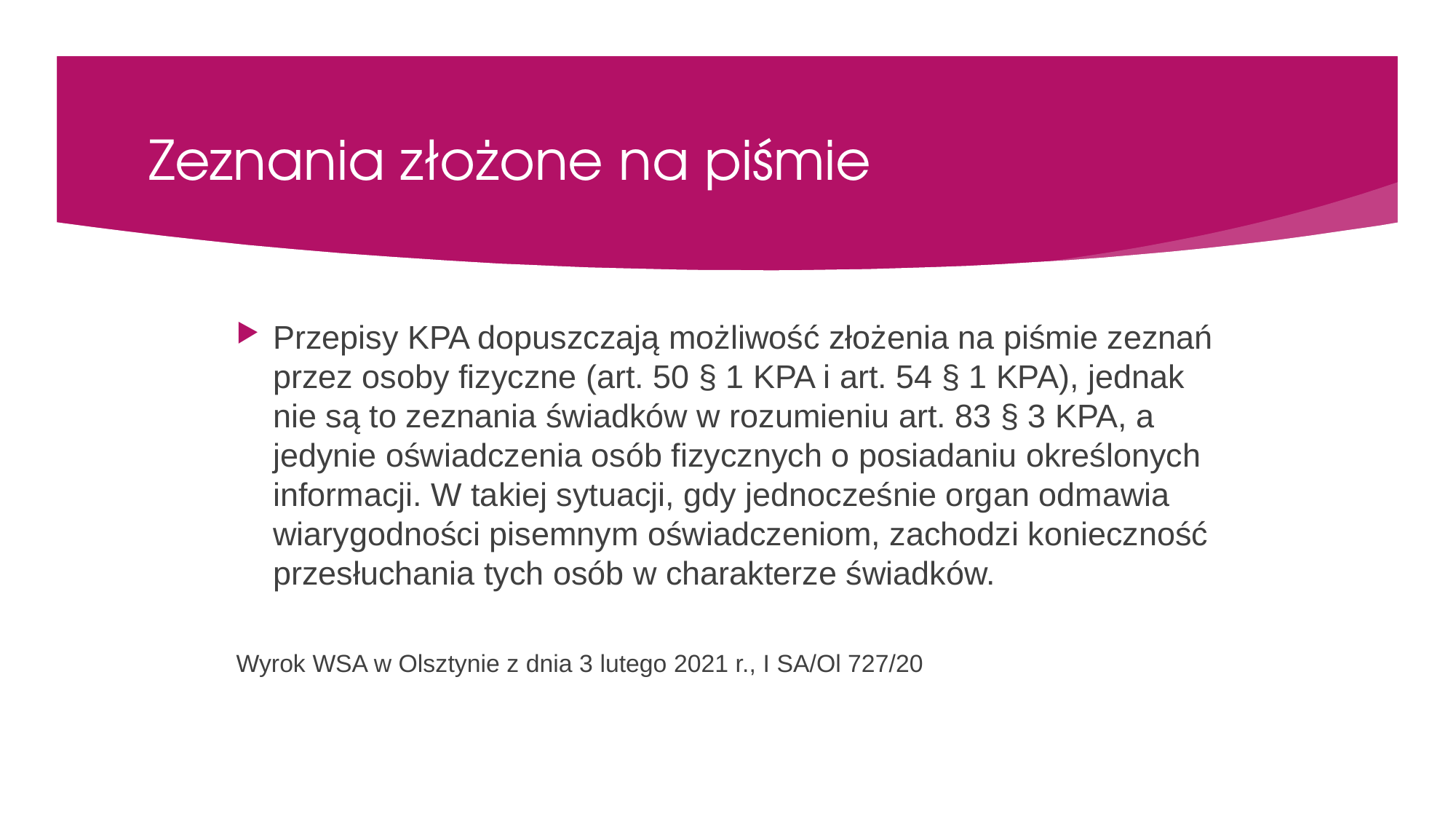

# Zeznania złożone na piśmie

Przepisy KPA dopuszczają możliwość złożenia na piśmie zeznań przez osoby fizyczne (art. 50 § 1 KPA i art. 54 § 1 KPA), jednak nie są to zeznania świadków w rozumieniu art. 83 § 3 KPA, a jedynie oświadczenia osób fizycznych o posiadaniu określonych informacji. W takiej sytuacji, gdy jednocześnie organ odmawia wiarygodności pisemnym oświadczeniom, zachodzi konieczność przesłuchania tych osób w charakterze świadków.

Wyrok WSA w Olsztynie z dnia 3 lutego 2021 r., I SA/Ol 727/20